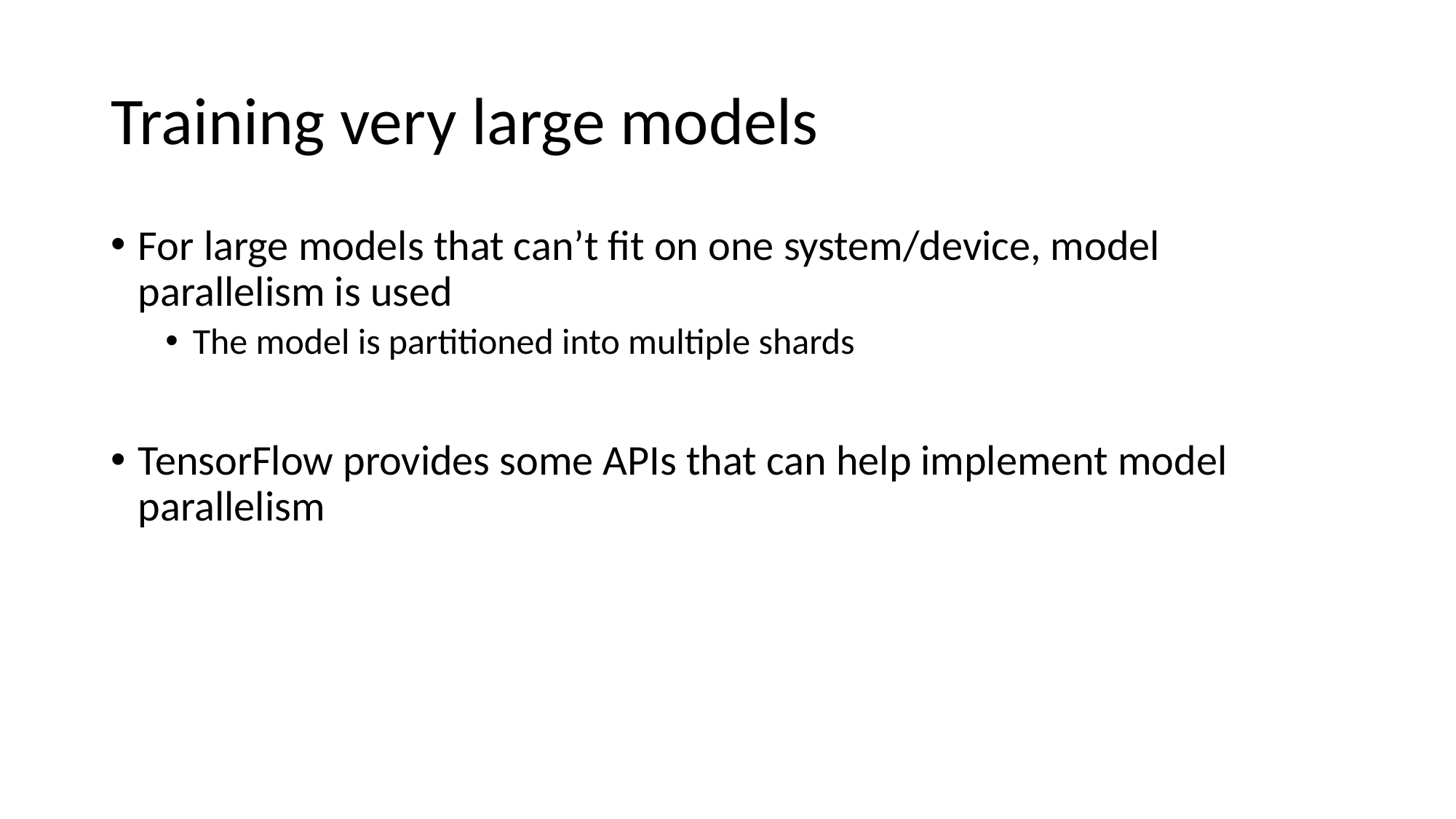

# Training very large models
For large models that can’t fit on one system/device, model parallelism is used
The model is partitioned into multiple shards

TensorFlow provides some APIs that can help implement model parallelism